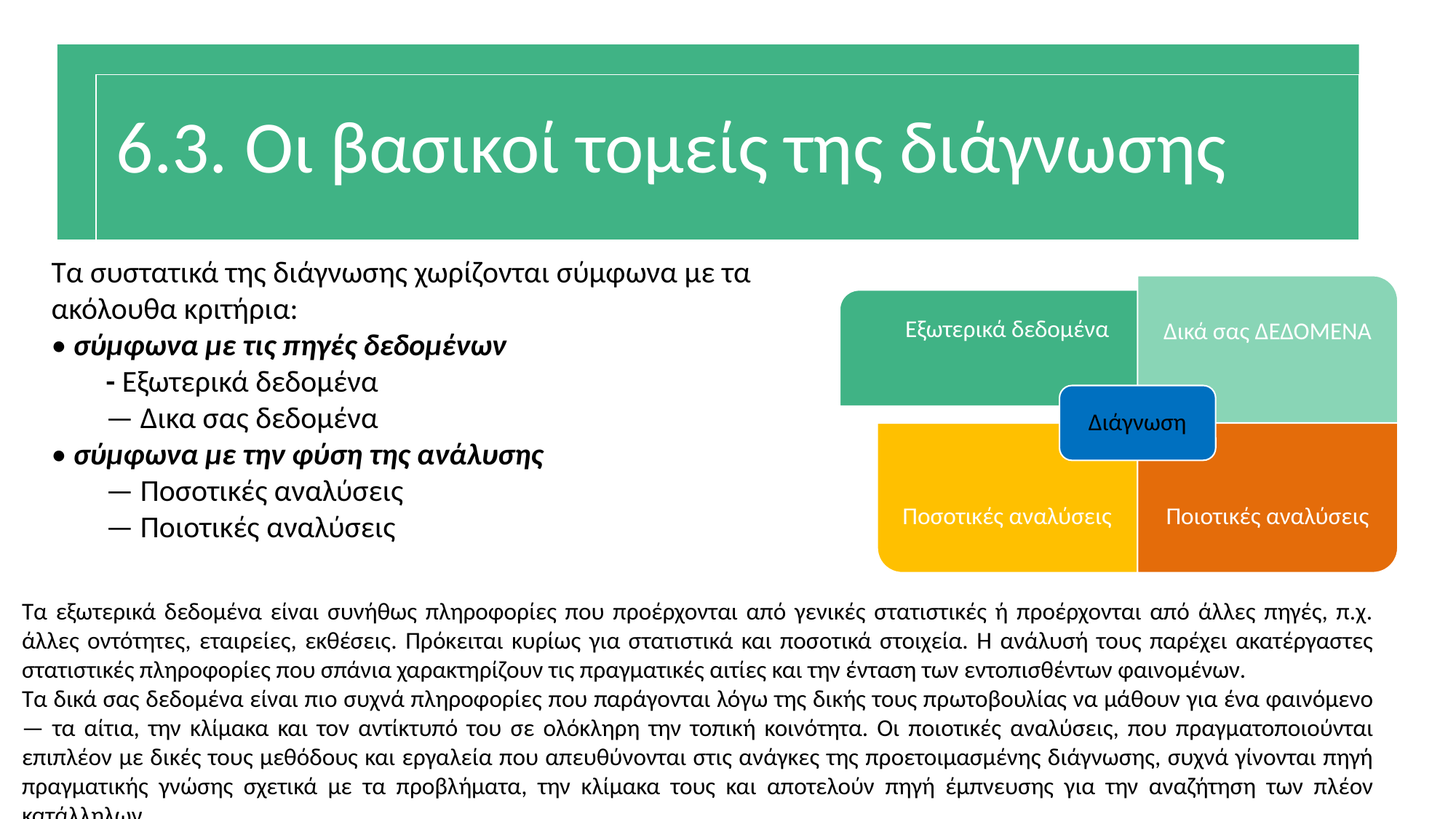

# 6.3. Οι βασικοί τομείς της διάγνωσης
Τα συστατικά της διάγνωσης χωρίζονται σύμφωνα με τα ακόλουθα κριτήρια:
• σύμφωνα με τις πηγές δεδομένων
- Εξωτερικά δεδομένα
— Δικα σας δεδομένα
• σύμφωνα με την φύση της ανάλυσης
— Ποσοτικές αναλύσεις
— Ποιοτικές αναλύσεις

Εξωτερικά δεδομένα

Δικά σας ΔΕΔΟΜΕΝΑ

Διάγνωση

Ποσοτικές αναλύσεις
Ποιοτικές αναλύσεις
Τα εξωτερικά δεδομένα είναι συνήθως πληροφορίες που προέρχονται από γενικές στατιστικές ή προέρχονται από άλλες πηγές, π.χ. άλλες οντότητες, εταιρείες, εκθέσεις. Πρόκειται κυρίως για στατιστικά και ποσοτικά στοιχεία. Η ανάλυσή τους παρέχει ακατέργαστες στατιστικές πληροφορίες που σπάνια χαρακτηρίζουν τις πραγματικές αιτίες και την ένταση των εντοπισθέντων φαινομένων.
Τα δικά σας δεδομένα είναι πιο συχνά πληροφορίες που παράγονται λόγω της δικής τους πρωτοβουλίας να μάθουν για ένα φαινόμενο — τα αίτια, την κλίμακα και τον αντίκτυπό του σε ολόκληρη την τοπική κοινότητα. Οι ποιοτικές αναλύσεις, που πραγματοποιούνται επιπλέον με δικές τους μεθόδους και εργαλεία που απευθύνονται στις ανάγκες της προετοιμασμένης διάγνωσης, συχνά γίνονται πηγή πραγματικής γνώσης σχετικά με τα προβλήματα, την κλίμακα τους και αποτελούν πηγή έμπνευσης για την αναζήτηση των πλέον κατάλληλων